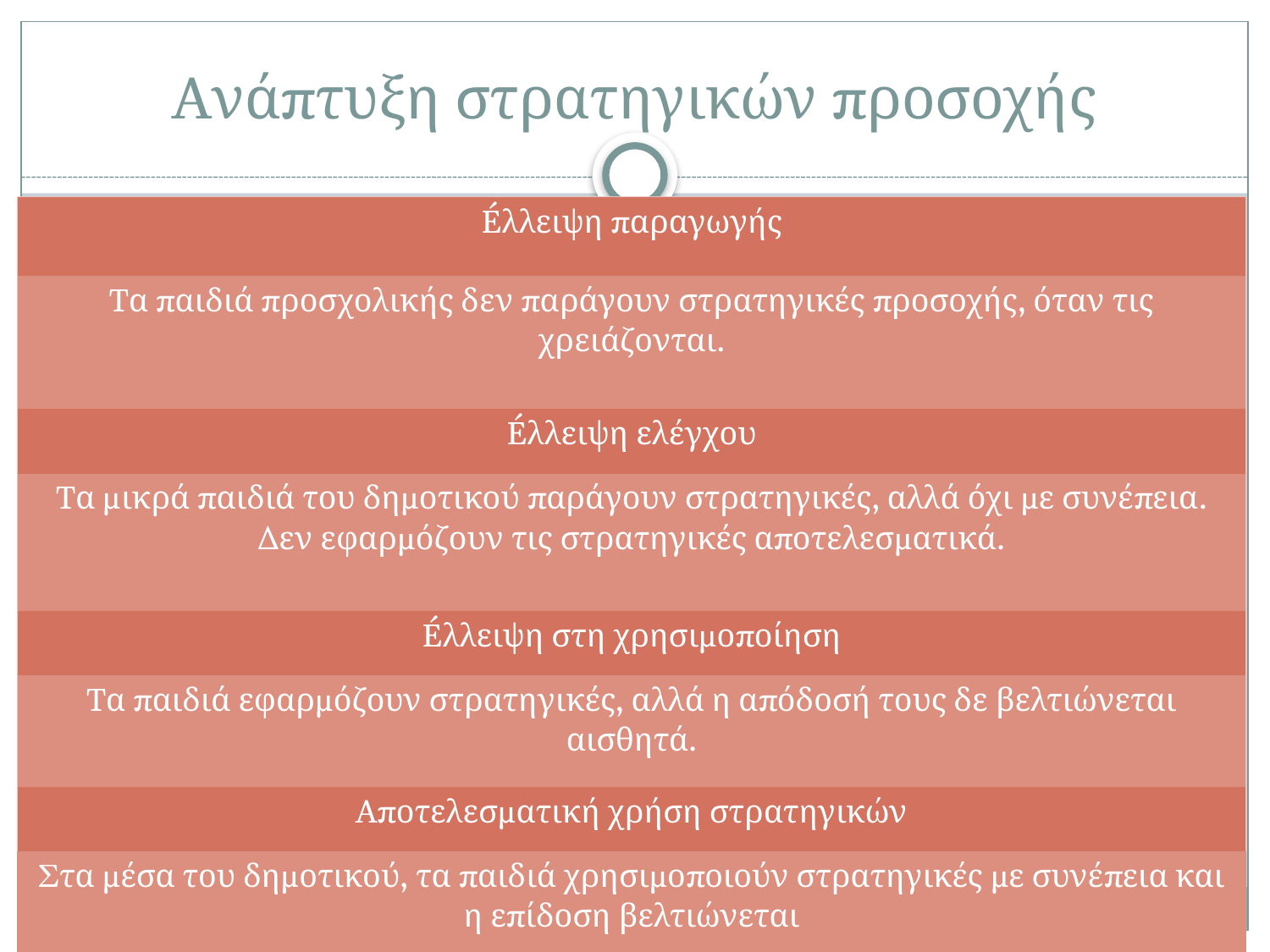

# Ανάπτυξη στρατηγικών προσοχής
| Έλλειψη παραγωγής |
| --- |
| Τα παιδιά προσχολικής δεν παράγουν στρατηγικές προσοχής, όταν τις χρειάζονται. |
| Έλλειψη ελέγχου |
| Τα μικρά παιδιά του δημοτικού παράγουν στρατηγικές, αλλά όχι με συνέπεια. Δεν εφαρμόζουν τις στρατηγικές αποτελεσματικά. |
| Έλλειψη στη χρησιμοποίηση |
| Τα παιδιά εφαρμόζουν στρατηγικές, αλλά η απόδοσή τους δε βελτιώνεται αισθητά. |
| Αποτελεσματική χρήση στρατηγικών |
| Στα μέσα του δημοτικού, τα παιδιά χρησιμοποιούν στρατηγικές με συνέπεια και η επίδοση βελτιώνεται |